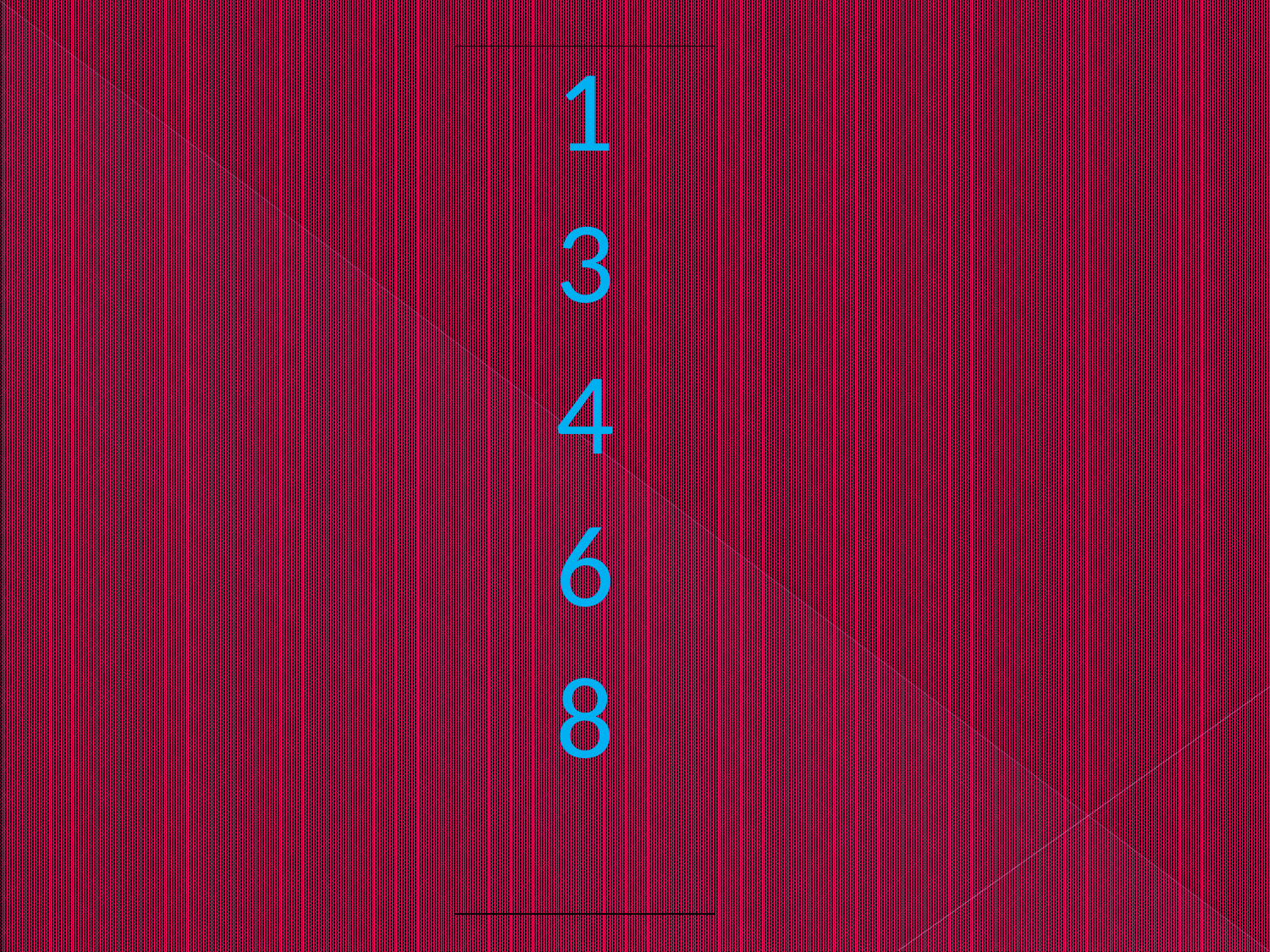

#
| 1 3 4 6 8 |
| --- |